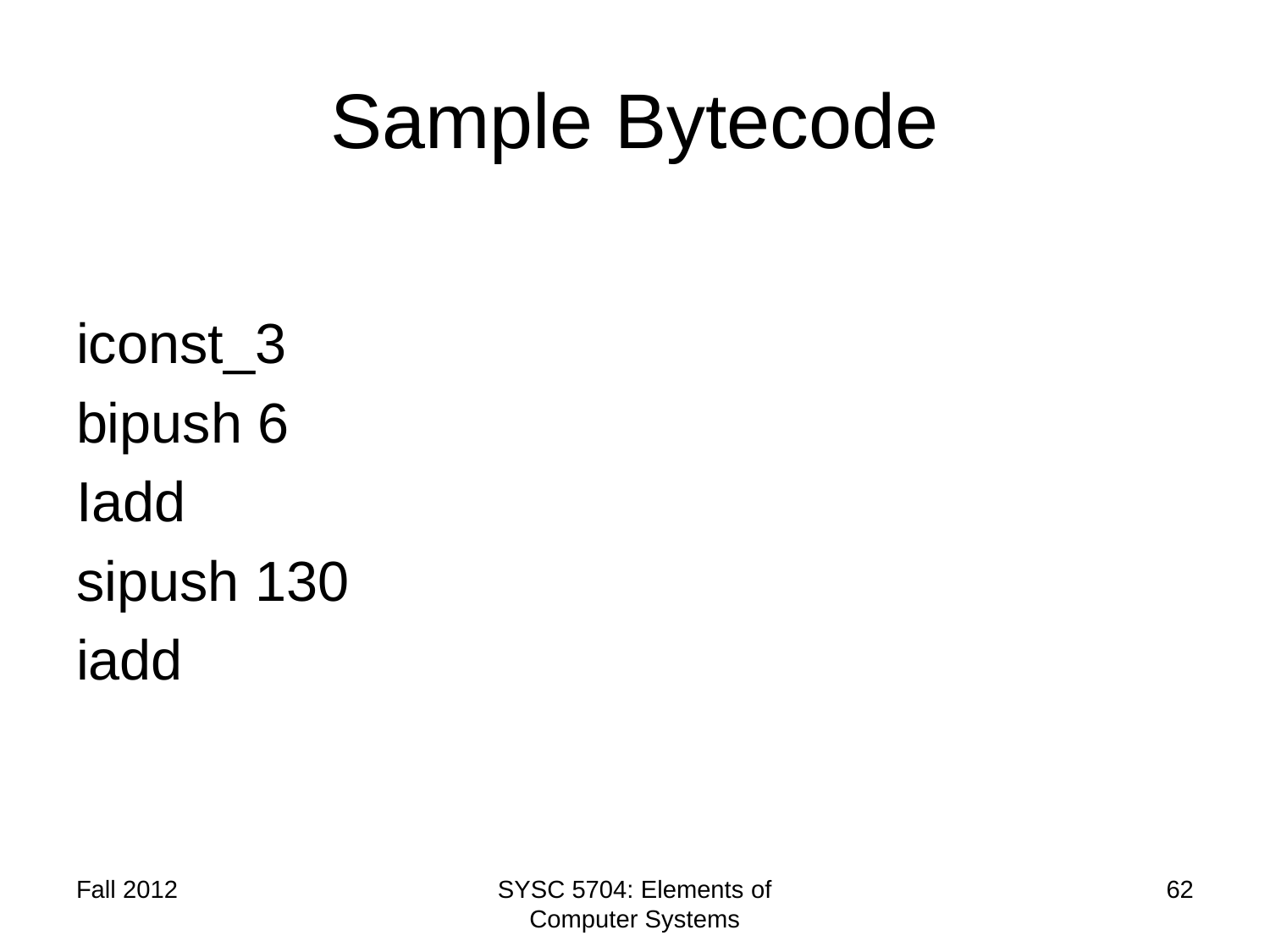

# Sample Bytecode

iconst_3
bipush 6
Iadd
sipush 130
iadd

Fall 2012
SYSC 5704: Elements of Computer Systems
62